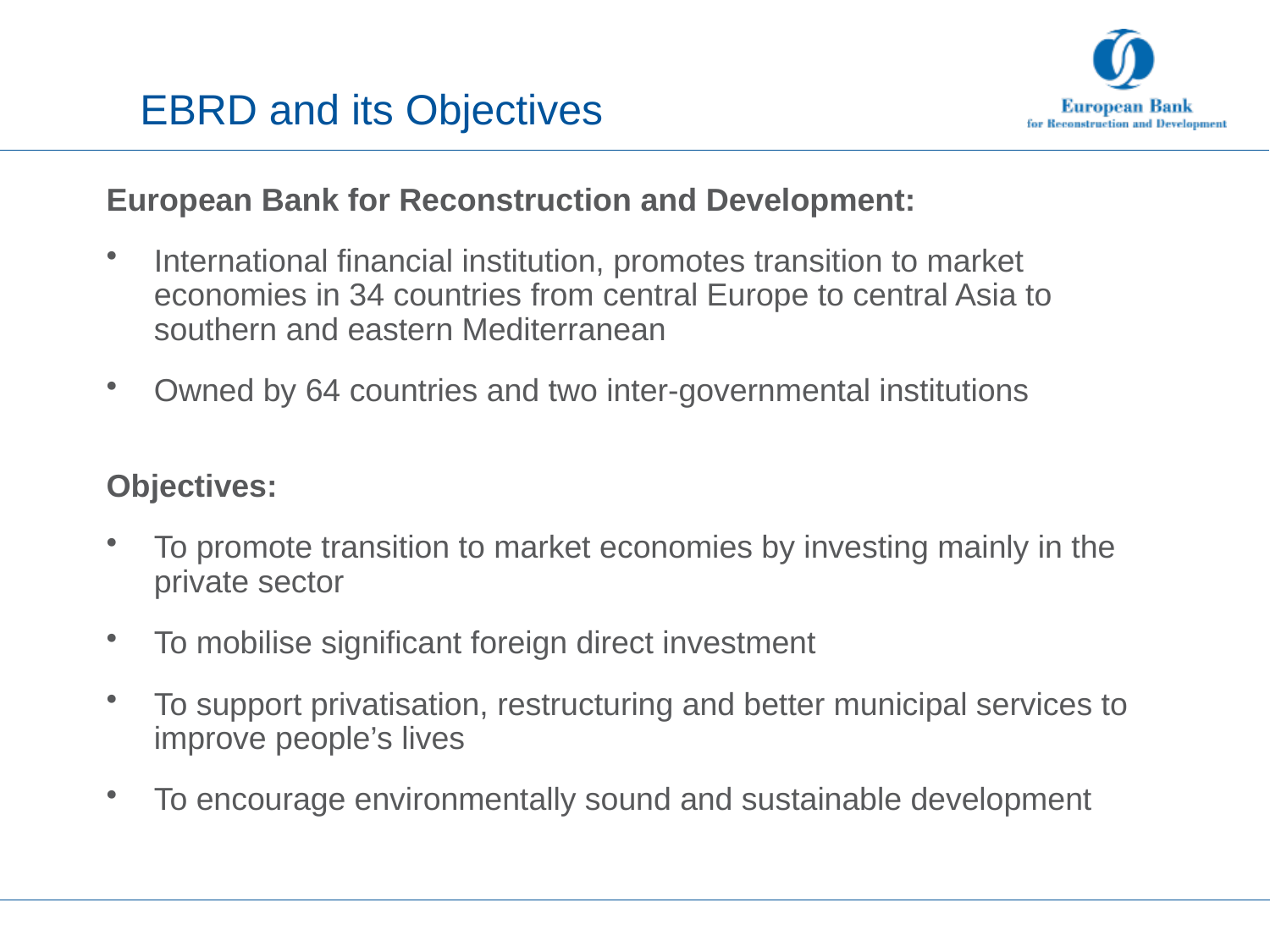

# EBRD and its Objectives
European Bank for Reconstruction and Development:
International financial institution, promotes transition to market economies in 34 countries from central Europe to central Asia to southern and eastern Mediterranean
Owned by 64 countries and two inter-governmental institutions

Objectives:
To promote transition to market economies by investing mainly in the private sector
To mobilise significant foreign direct investment
To support privatisation, restructuring and better municipal services to improve people’s lives
To encourage environmentally sound and sustainable development